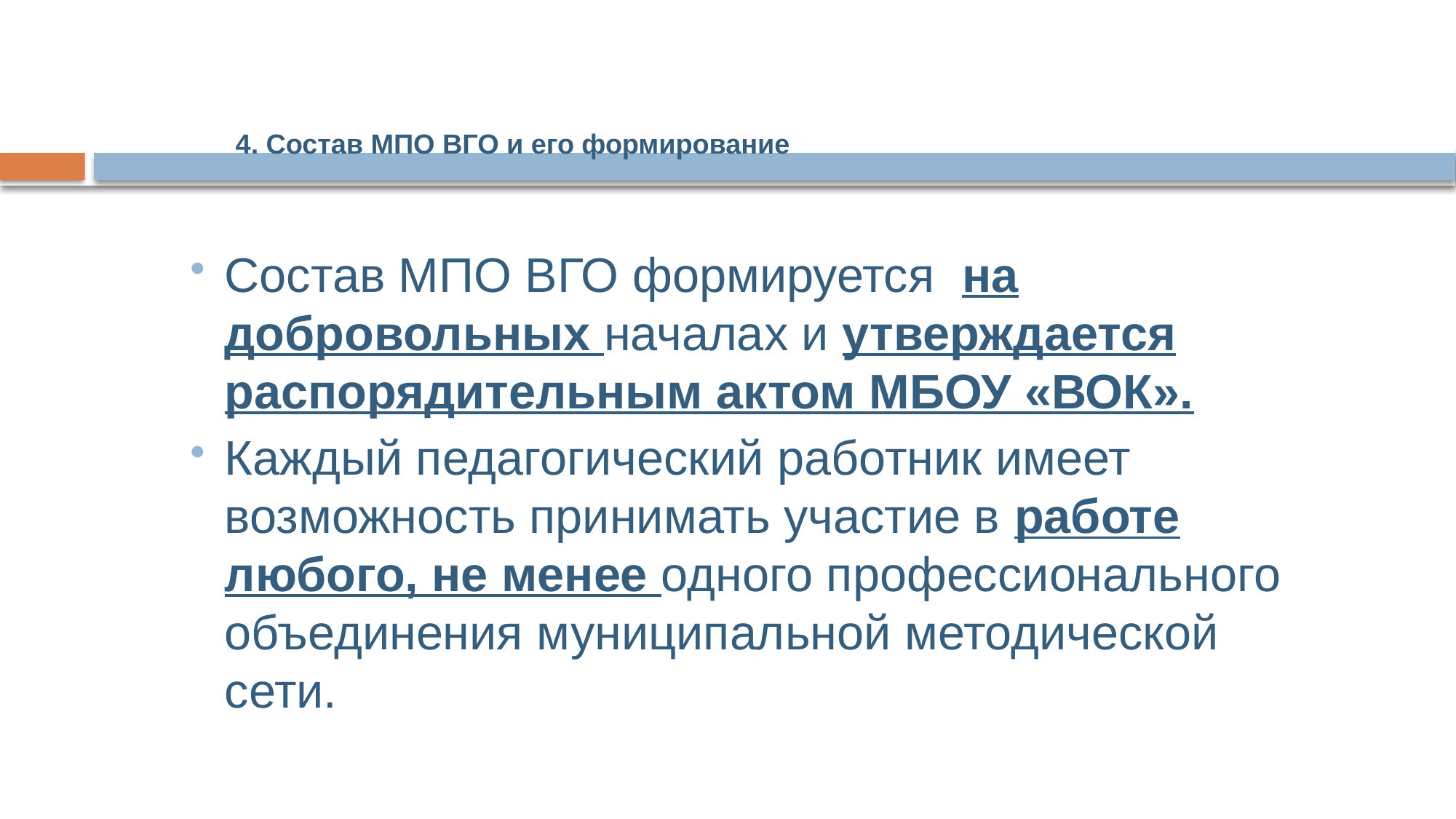

# 4. Состав МПО ВГО и его формирование
Состав МПО ВГО формируется  на добровольных началах и утверждается распорядительным актом МБОУ «ВОК».
Каждый педагогический работник имеет возможность принимать участие в работе любого, не менее одного профессионального объединения муниципальной методической сети.